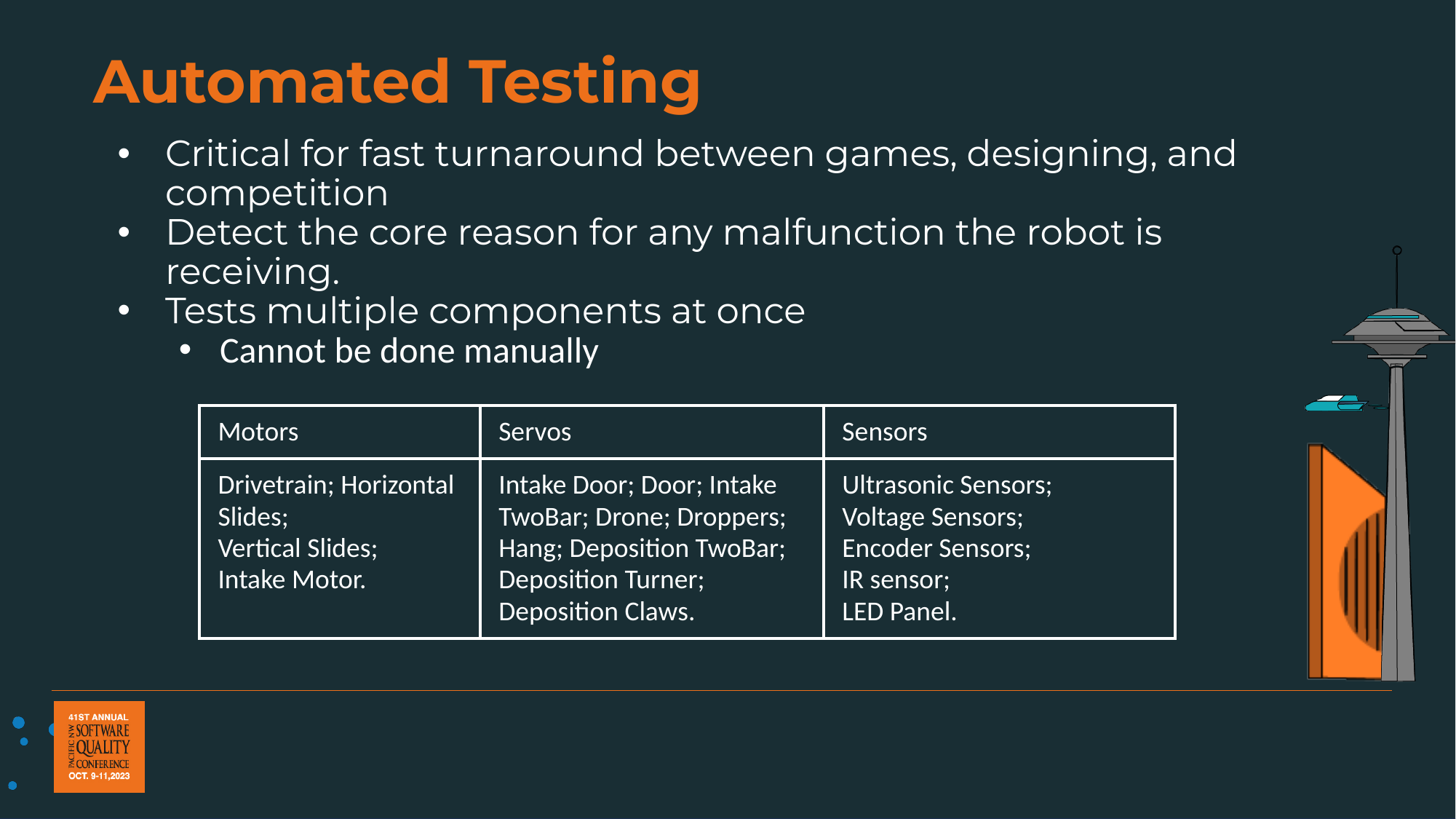

Automated Testing
Critical for fast turnaround between games, designing, and competition
Detect the core reason for any malfunction the robot is receiving.
Tests multiple components at once
Cannot be done manually
| Motors | Servos | Sensors |
| --- | --- | --- |
| Drivetrain; Horizontal Slides; Vertical Slides; Intake Motor. | Intake Door; Door; Intake TwoBar; Drone; Droppers; Hang; Deposition TwoBar; Deposition Turner; Deposition Claws. | Ultrasonic Sensors; Voltage Sensors; Encoder Sensors; IR sensor; LED Panel. |